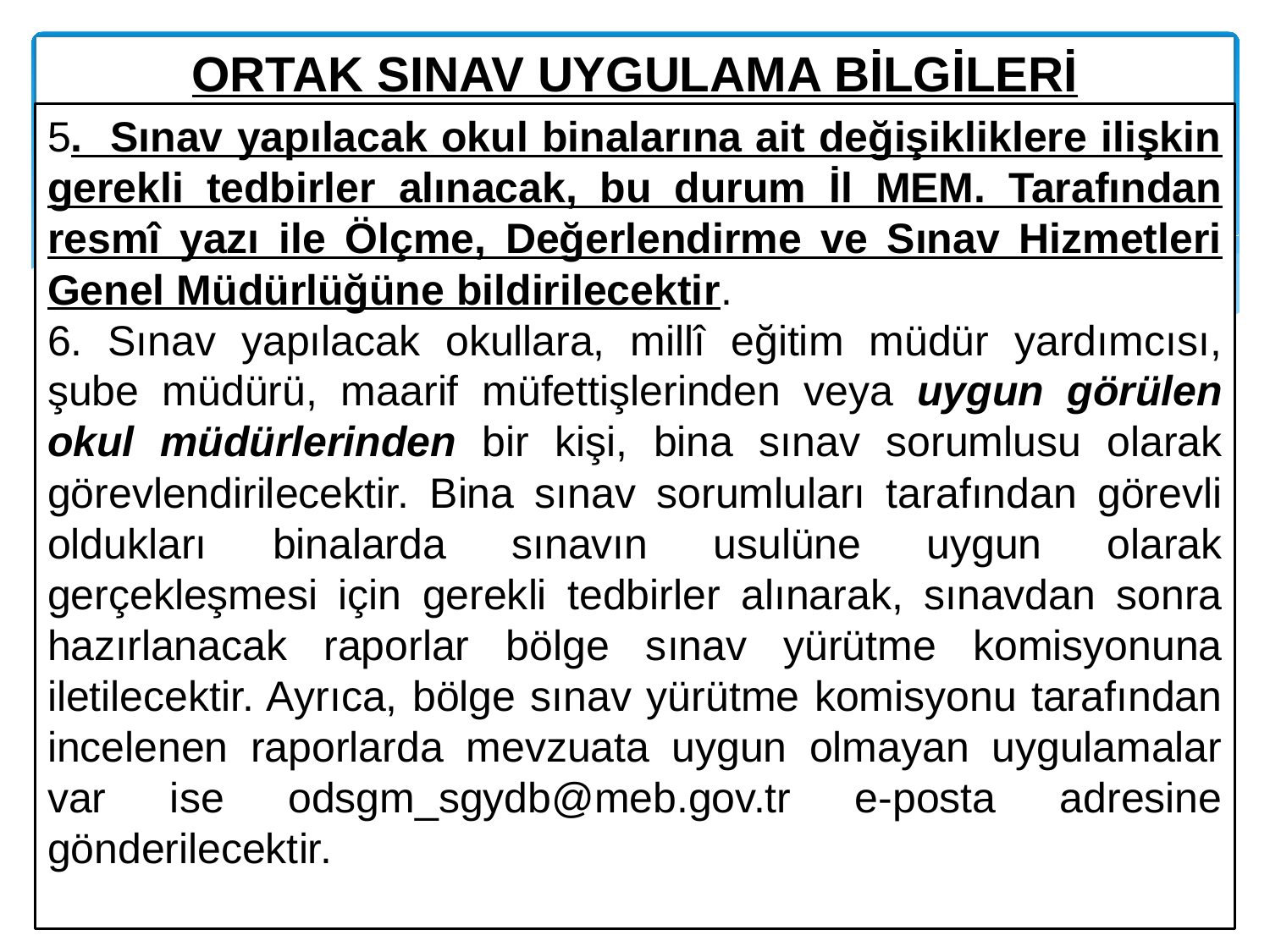

ORTAK SINAV UYGULAMA BİLGİLERİ
5.  Sınav yapılacak okul binalarına ait değişikliklere ilişkin gerekli tedbirler alınacak, bu durum İl MEM. Tarafından resmî yazı ile Ölçme, Değerlendirme ve Sınav Hizmetleri Genel Müdürlüğüne bildirilecektir.
6. Sınav yapılacak okullara, millî eğitim müdür yardımcısı, şube müdürü, maarif müfettişlerinden veya uygun görülen okul müdürlerinden bir kişi, bina sınav sorumlusu olarak görevlendirilecektir. Bina sınav sorumluları tarafından görevli oldukları binalarda sınavın usulüne uygun olarak gerçekleşmesi için gerekli tedbirler alınarak, sınavdan sonra hazırlanacak raporlar bölge sınav yürütme komisyonuna iletilecektir. Ayrıca, bölge sınav yürütme komisyonu tarafından incelenen raporlarda mevzuata uygun olmayan uygulamalar var ise odsgm_sgydb@meb.gov.tr e-posta adresine gönderilecektir.

4